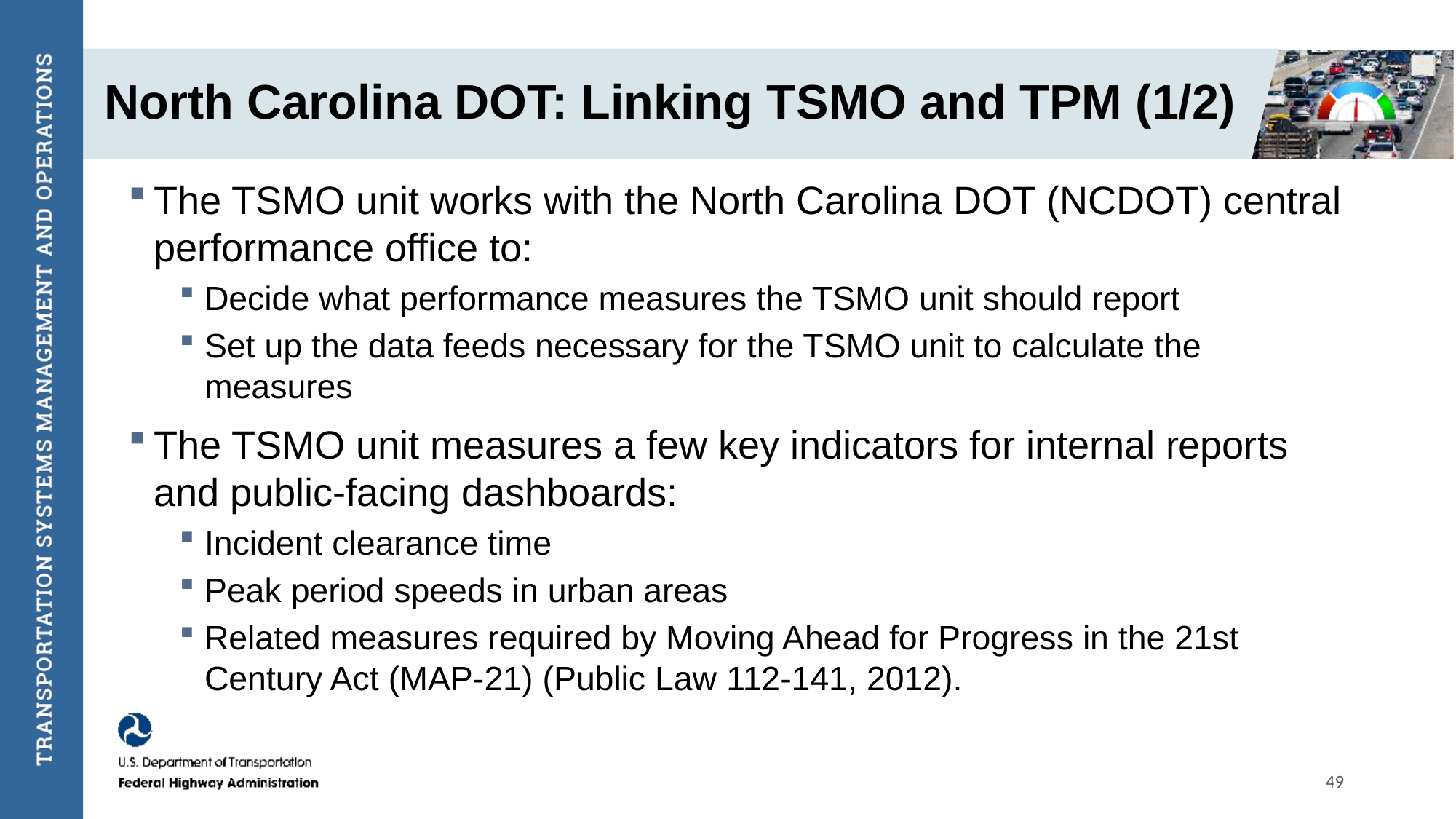

# North Carolina DOT: Linking TSMO and TPM (1/2)
The TSMO unit works with the North Carolina DOT (NCDOT) central performance office to:
Decide what performance measures the TSMO unit should report
Set up the data feeds necessary for the TSMO unit to calculate the measures
The TSMO unit measures a few key indicators for internal reports and public-facing dashboards:
Incident clearance time
Peak period speeds in urban areas
Related measures required by Moving Ahead for Progress in the 21st Century Act (MAP-21) (Public Law 112-141, 2012).
49